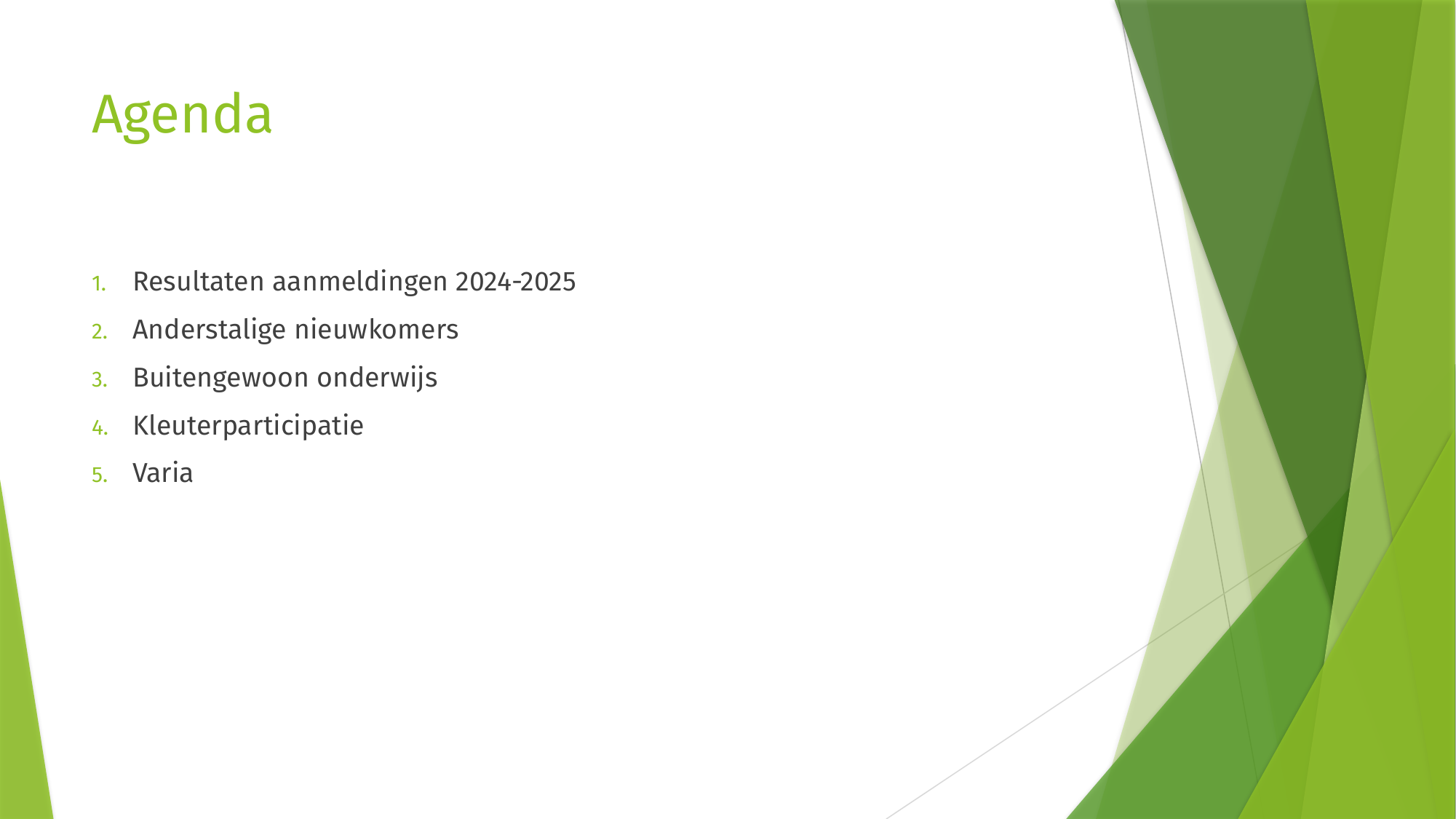

# Agenda
Resultaten aanmeldingen 2024-2025
Anderstalige nieuwkomers
Buitengewoon onderwijs
Kleuterparticipatie
Varia